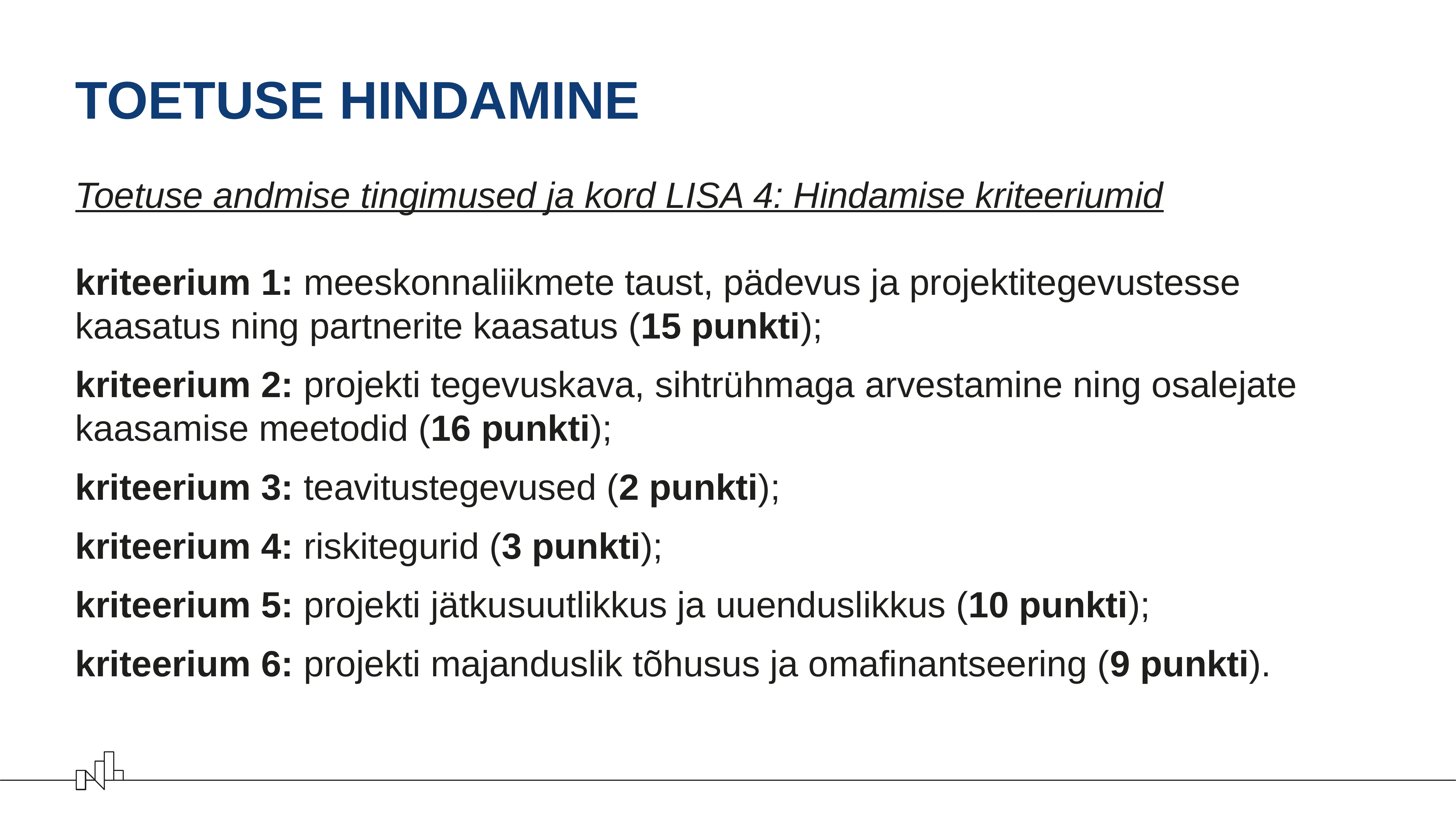

# TOETUSE HINDAMINE
Toetuse andmise tingimused ja kord LISA 4: Hindamise kriteeriumid

kriteerium 1: meeskonnaliikmete taust, pädevus ja projektitegevustesse kaasatus ning partnerite kaasatus (15 punkti);
kriteerium 2: projekti tegevuskava, sihtrühmaga arvestamine ning osalejate kaasamise meetodid (16 punkti);
kriteerium 3: teavitustegevused (2 punkti);
kriteerium 4: riskitegurid (3 punkti);
kriteerium 5: projekti jätkusuutlikkus ja uuenduslikkus (10 punkti);
kriteerium 6: projekti majanduslik tõhusus ja omafinantseering (9 punkti).